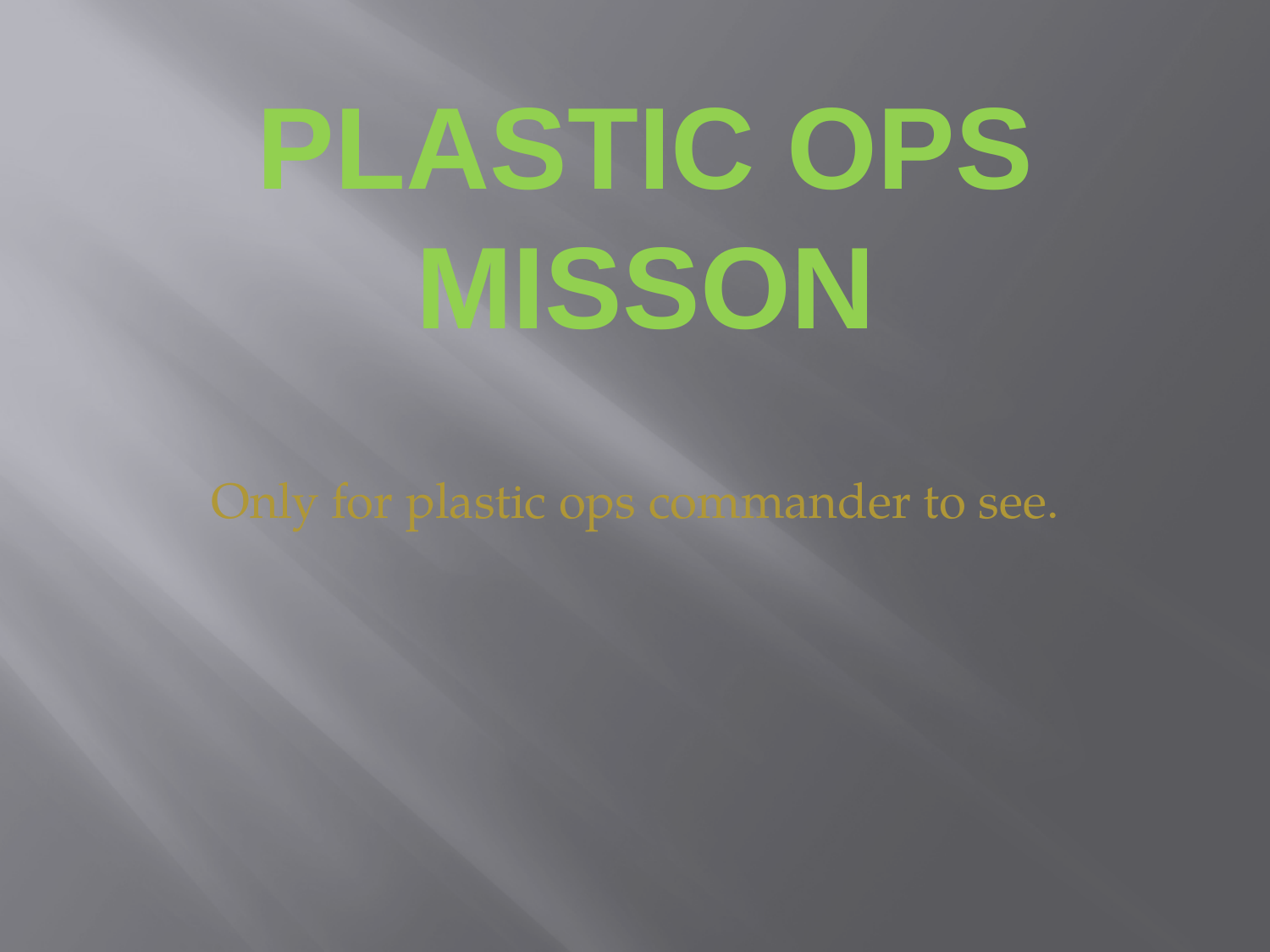

# PLASTIC OPS MISSON
Only for plastic ops commander to see.